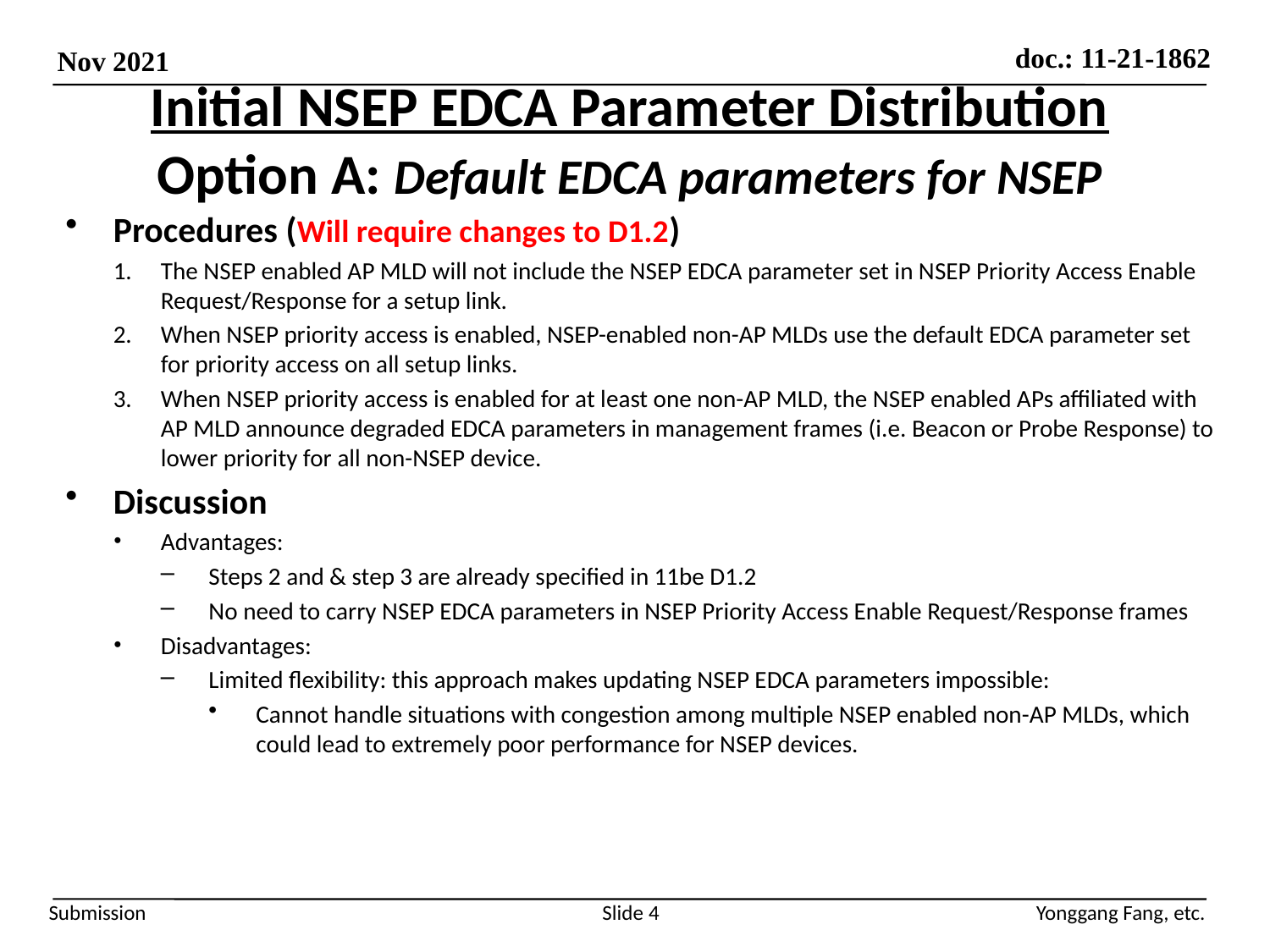

# Initial NSEP EDCA Parameter Distribution Option A: Default EDCA parameters for NSEP
Procedures (Will require changes to D1.2)
The NSEP enabled AP MLD will not include the NSEP EDCA parameter set in NSEP Priority Access Enable Request/Response for a setup link.
When NSEP priority access is enabled, NSEP-enabled non-AP MLDs use the default EDCA parameter set for priority access on all setup links.
When NSEP priority access is enabled for at least one non-AP MLD, the NSEP enabled APs affiliated with AP MLD announce degraded EDCA parameters in management frames (i.e. Beacon or Probe Response) to lower priority for all non-NSEP device.
Discussion
Advantages:
Steps 2 and & step 3 are already specified in 11be D1.2
No need to carry NSEP EDCA parameters in NSEP Priority Access Enable Request/Response frames
Disadvantages:
Limited flexibility: this approach makes updating NSEP EDCA parameters impossible:
Cannot handle situations with congestion among multiple NSEP enabled non-AP MLDs, which could lead to extremely poor performance for NSEP devices.

Slide 4